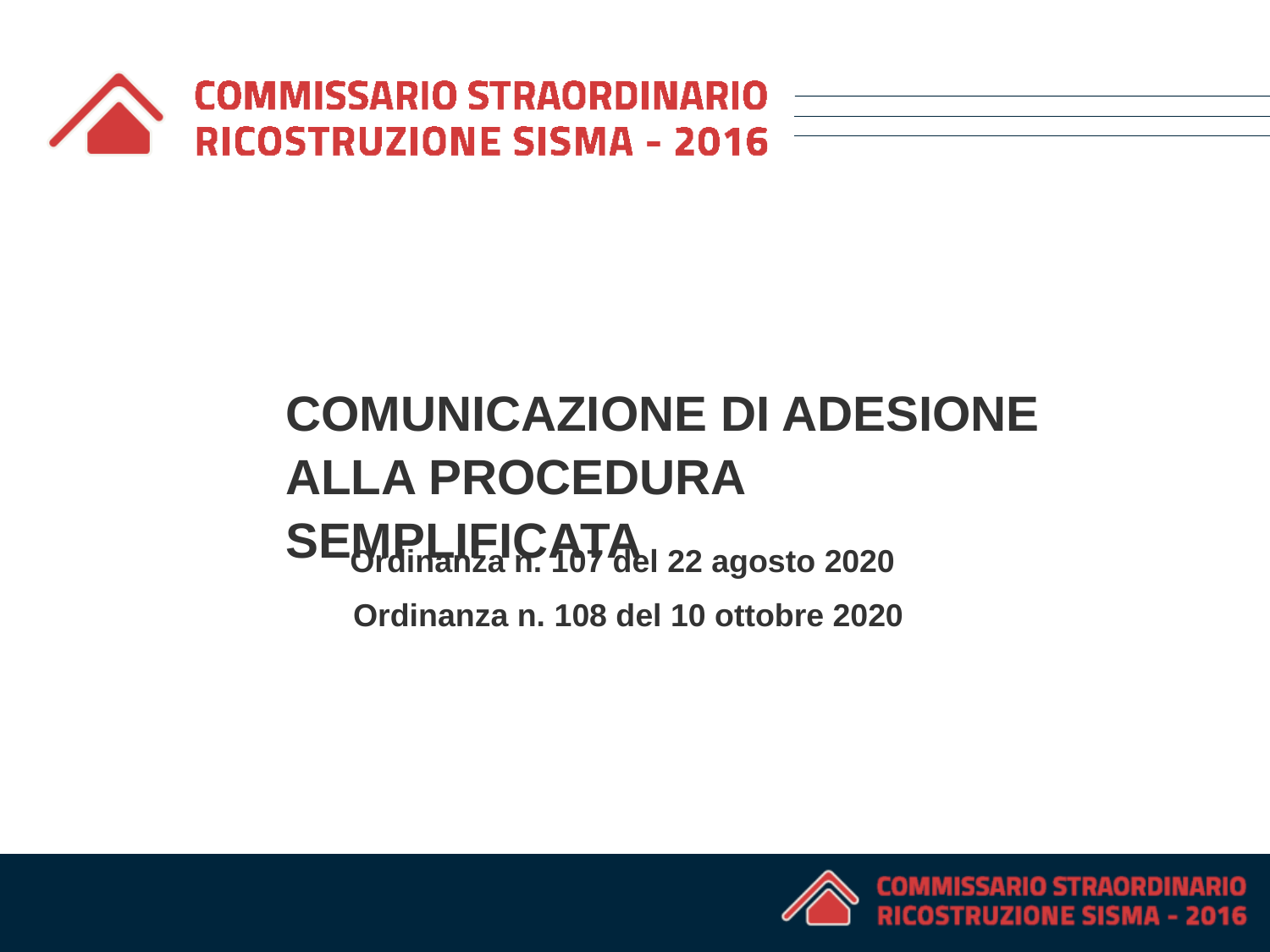

# COMUNICAZIONE DI ADESIONE ALLA PROCEDURA SEMPLIFICATA
Ordinanza n. 107 del 22 agosto 2020
Ordinanza n. 108 del 10 ottobre 2020